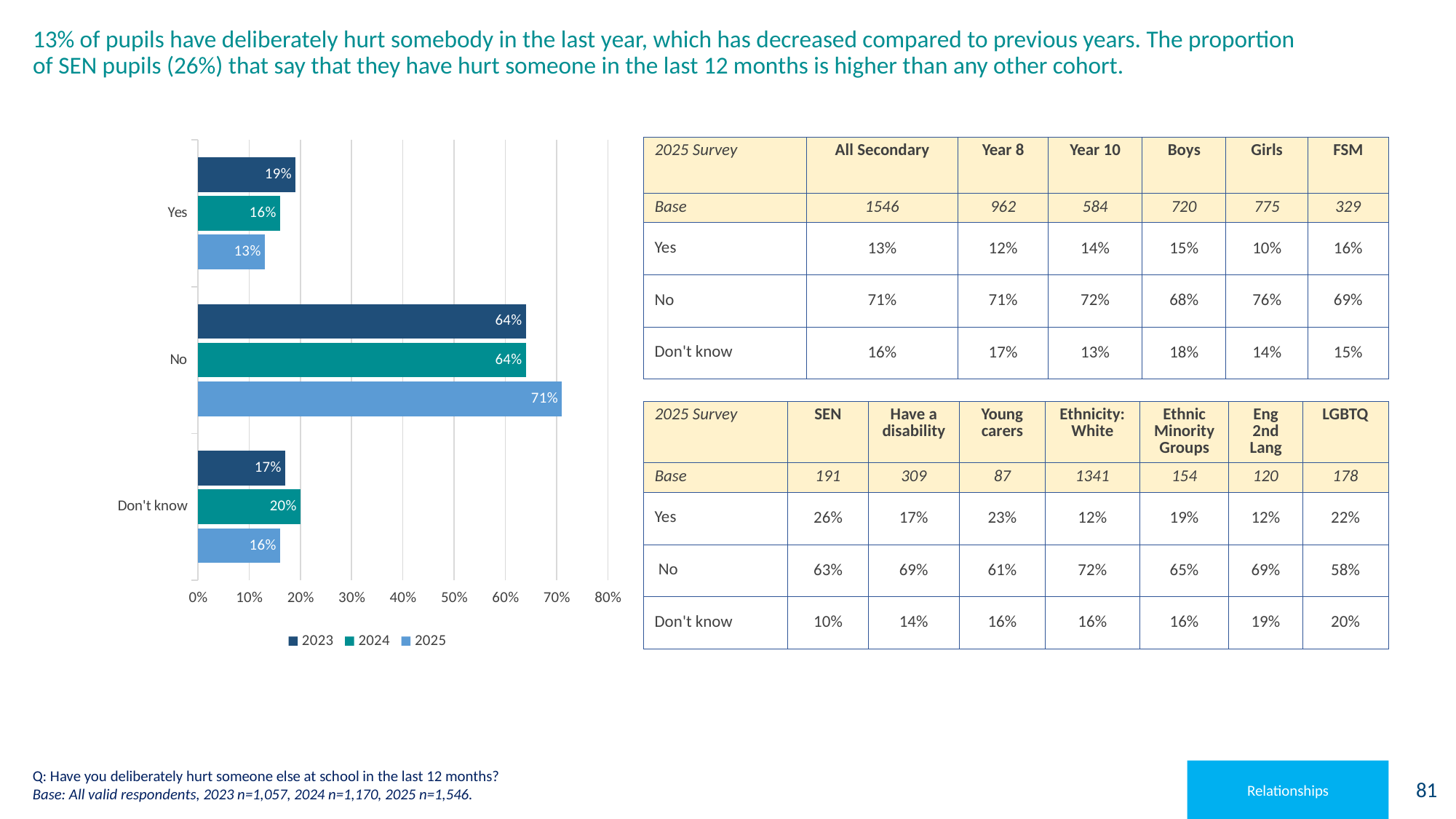

# 13% of pupils have deliberately hurt somebody in the last year, which has decreased compared to previous years. The proportion of SEN pupils (26%) that say that they have hurt someone in the last 12 months is higher than any other cohort.

### Chart

| Category | 2025 | 2024 | 2023 |
|---|---|---|---|
| Don't know | 0.16 | 0.2 | 0.17 |
| No | 0.71 | 0.64 | 0.64 |
| Yes | 0.13 | 0.16 | 0.19 |
| 2025 Survey | All Secondary | Year 8 | Year 10 | Boys | Girls | FSM |
| --- | --- | --- | --- | --- | --- | --- |
| Base | 1546 | 962 | 584 | 720 | 775 | 329 |
| Yes | 13% | 12% | 14% | 15% | 10% | 16% |
| No | 71% | 71% | 72% | 68% | 76% | 69% |
| Don't know | 16% | 17% | 13% | 18% | 14% | 15% |
| 2025 Survey | SEN | Have a disability | Young carers | Ethnicity: White | Ethnic Minority Groups | Eng 2nd Lang | LGBTQ |
| --- | --- | --- | --- | --- | --- | --- | --- |
| Base | 191 | 309 | 87 | 1341 | 154 | 120 | 178 |
| Yes | 26% | 17% | 23% | 12% | 19% | 12% | 22% |
| No | 63% | 69% | 61% | 72% | 65% | 69% | 58% |
| Don't know | 10% | 14% | 16% | 16% | 16% | 19% | 20% |
Q: Have you deliberately hurt someone else at school in the last 12 months?
Base: All valid respondents, 2023 n=1,057, 2024 n=1,170, 2025 n=1,546.
Relationships